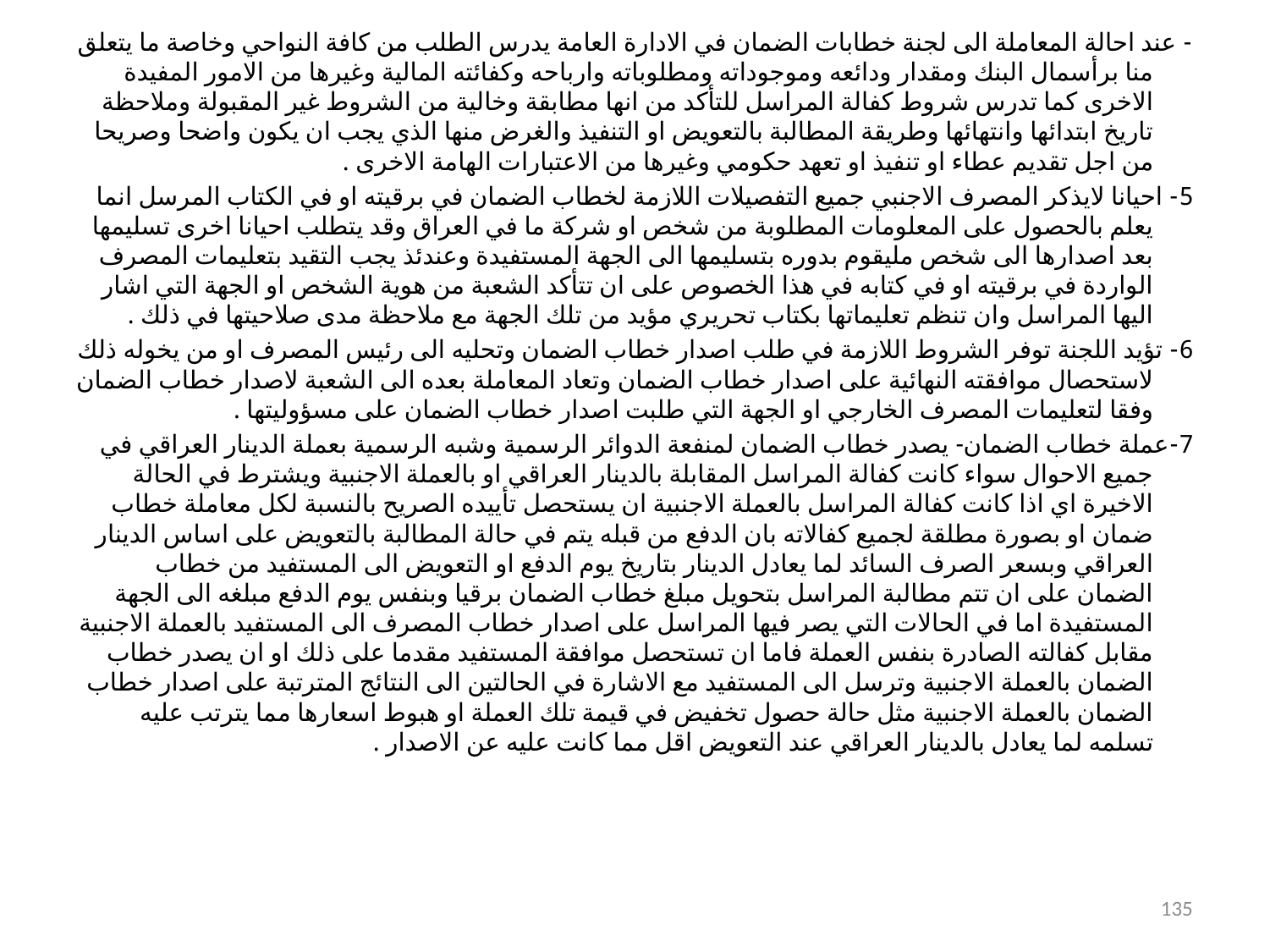

- عند احالة المعاملة الى لجنة خطابات الضمان في الادارة العامة يدرس الطلب من كافة النواحي وخاصة ما يتعلق منا برأسمال البنك ومقدار ودائعه وموجوداته ومطلوباته وارباحه وكفائته المالية وغيرها من الامور المفيدة الاخرى كما تدرس شروط كفالة المراسل للتأكد من انها مطابقة وخالية من الشروط غير المقبولة وملاحظة تاريخ ابتدائها وانتهائها وطريقة المطالبة بالتعويض او التنفيذ والغرض منها الذي يجب ان يكون واضحا وصريحا من اجل تقديم عطاء او تنفيذ او تعهد حكومي وغيرها من الاعتبارات الهامة الاخرى .
5- احيانا لايذكر المصرف الاجنبي جميع التفصيلات اللازمة لخطاب الضمان في برقيته او في الكتاب المرسل انما يعلم بالحصول على المعلومات المطلوبة من شخص او شركة ما في العراق وقد يتطلب احيانا اخرى تسليمها بعد اصدارها الى شخص مليقوم بدوره بتسليمها الى الجهة المستفيدة وعندئذ يجب التقيد بتعليمات المصرف الواردة في برقيته او في كتابه في هذا الخصوص على ان تتأكد الشعبة من هوية الشخص او الجهة التي اشار اليها المراسل وان تنظم تعليماتها بكتاب تحريري مؤيد من تلك الجهة مع ملاحظة مدى صلاحيتها في ذلك .
6- تؤيد اللجنة توفر الشروط اللازمة في طلب اصدار خطاب الضمان وتحليه الى رئيس المصرف او من يخوله ذلك لاستحصال موافقته النهائية على اصدار خطاب الضمان وتعاد المعاملة بعده الى الشعبة لاصدار خطاب الضمان وفقا لتعليمات المصرف الخارجي او الجهة التي طلبت اصدار خطاب الضمان على مسؤوليتها .
7-عملة خطاب الضمان- يصدر خطاب الضمان لمنفعة الدوائر الرسمية وشبه الرسمية بعملة الدينار العراقي في جميع الاحوال سواء كانت كفالة المراسل المقابلة بالدينار العراقي او بالعملة الاجنبية ويشترط في الحالة الاخيرة اي اذا كانت كفالة المراسل بالعملة الاجنبية ان يستحصل تأييده الصريح بالنسبة لكل معاملة خطاب ضمان او بصورة مطلقة لجميع كفالاته بان الدفع من قبله يتم في حالة المطالبة بالتعويض على اساس الدينار العراقي وبسعر الصرف السائد لما يعادل الدينار بتاريخ يوم الدفع او التعويض الى المستفيد من خطاب الضمان على ان تتم مطالبة المراسل بتحويل مبلغ خطاب الضمان برقيا وبنفس يوم الدفع مبلغه الى الجهة المستفيدة اما في الحالات التي يصر فيها المراسل على اصدار خطاب المصرف الى المستفيد بالعملة الاجنبية مقابل كفالته الصادرة بنفس العملة فاما ان تستحصل موافقة المستفيد مقدما على ذلك او ان يصدر خطاب الضمان بالعملة الاجنبية وترسل الى المستفيد مع الاشارة في الحالتين الى النتائج المترتبة على اصدار خطاب الضمان بالعملة الاجنبية مثل حالة حصول تخفيض في قيمة تلك العملة او هبوط اسعارها مما يترتب عليه تسلمه لما يعادل بالدينار العراقي عند التعويض اقل مما كانت عليه عن الاصدار .

135